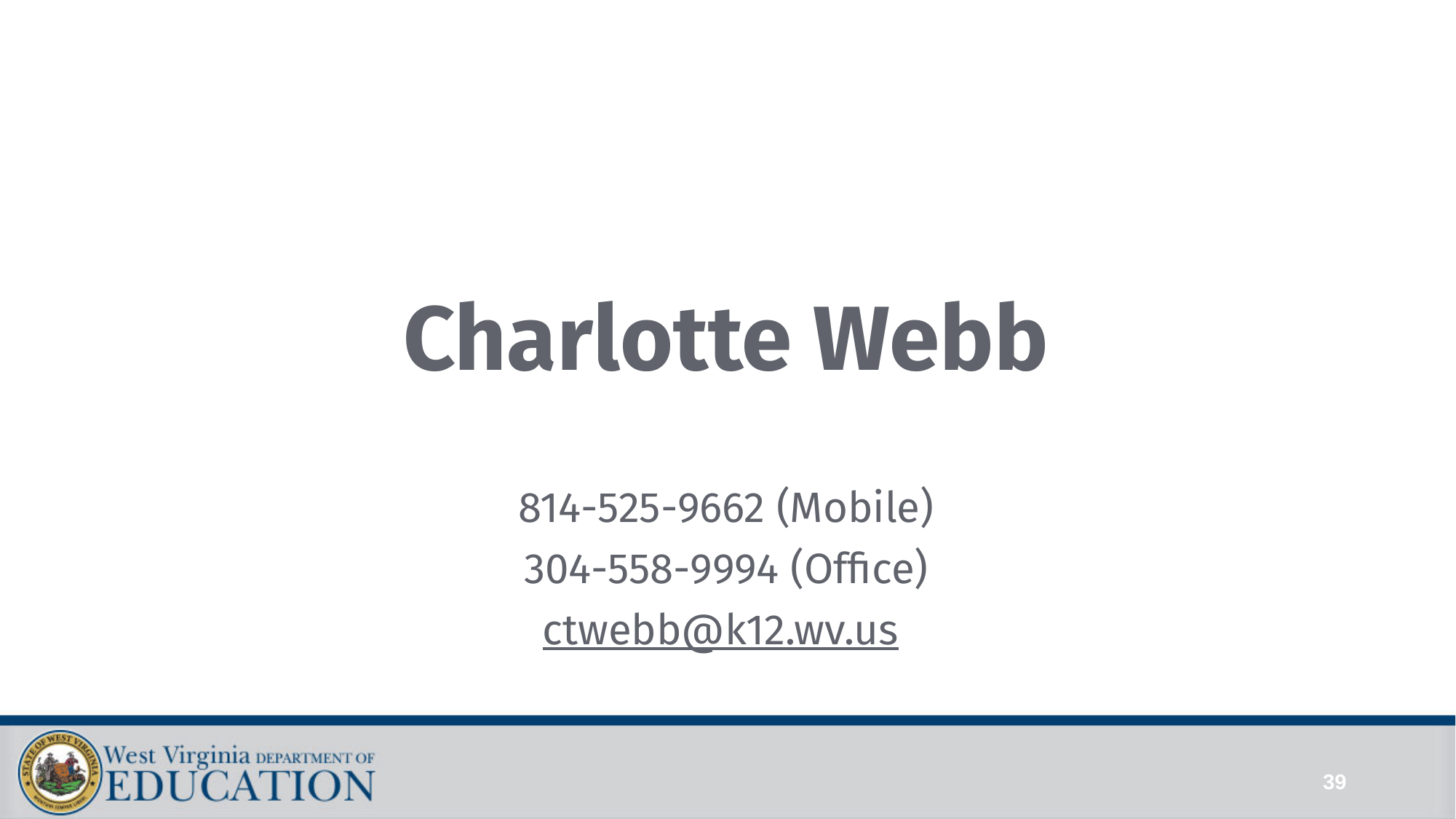

Charlotte Webb

814-525-9662 (Mobile)
304-558-9994 (Office)
ctwebb@k12.wv.us
39